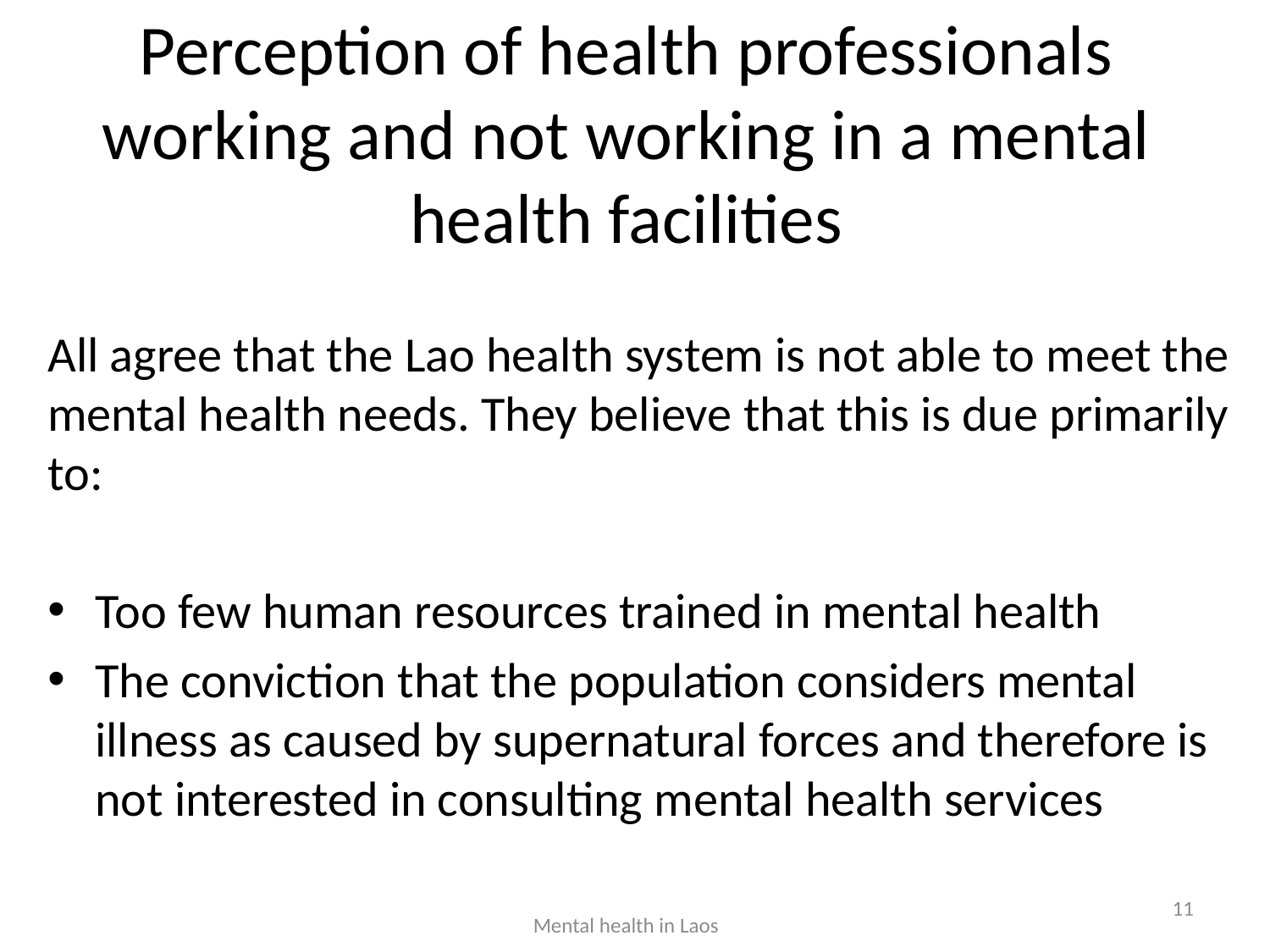

# Perception of health professionals working and not working in a mental health facilities
All agree that the Lao health system is not able to meet the mental health needs. They believe that this is due primarily to:

Too few human resources trained in mental health
The conviction that the population considers mental illness as caused by supernatural forces and therefore is not interested in consulting mental health services
11
Mental health in Laos